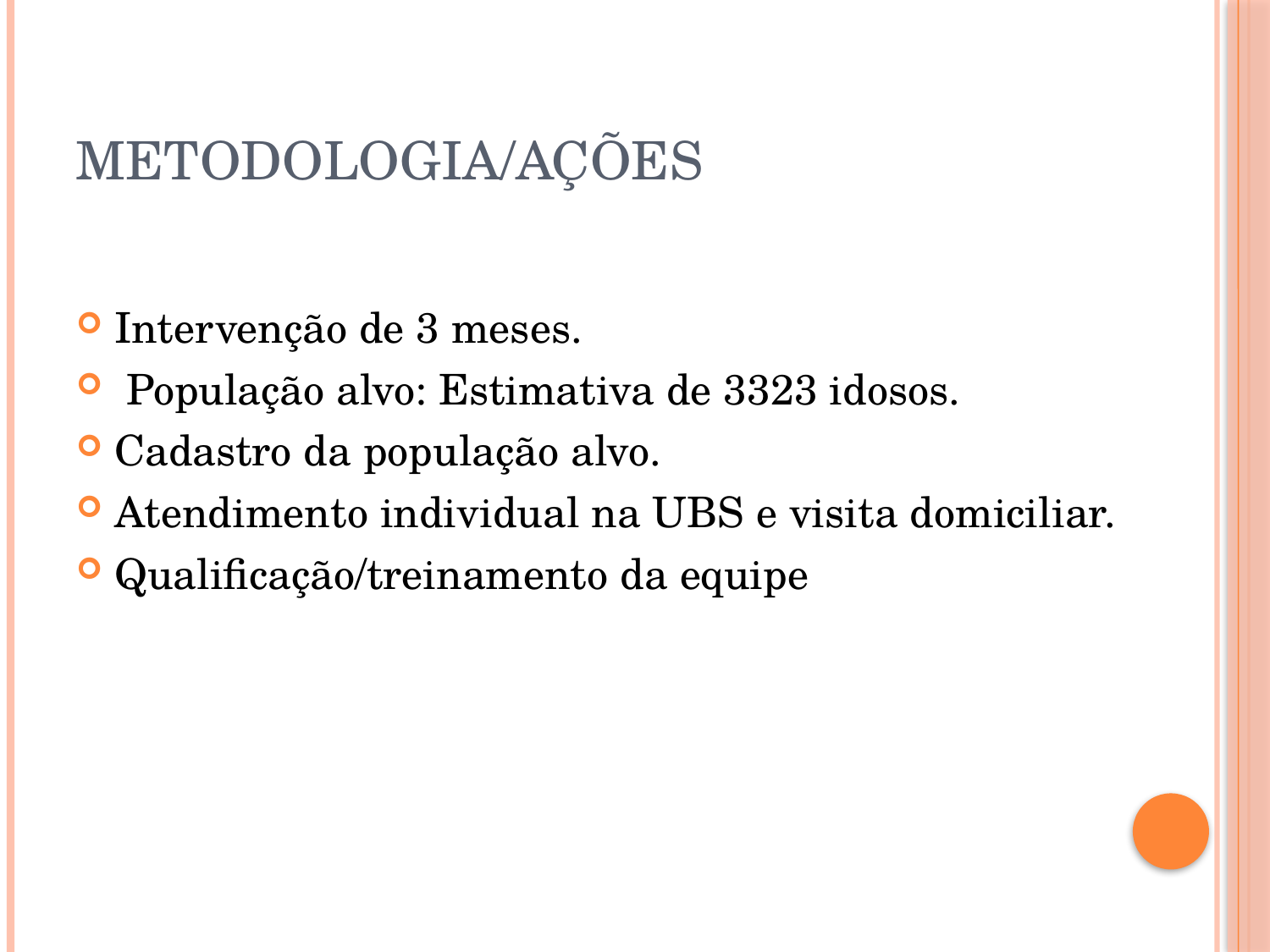

# Metodologia/Ações
Intervenção de 3 meses.
 População alvo: Estimativa de 3323 idosos.
Cadastro da população alvo.
Atendimento individual na UBS e visita domiciliar.
Qualificação/treinamento da equipe